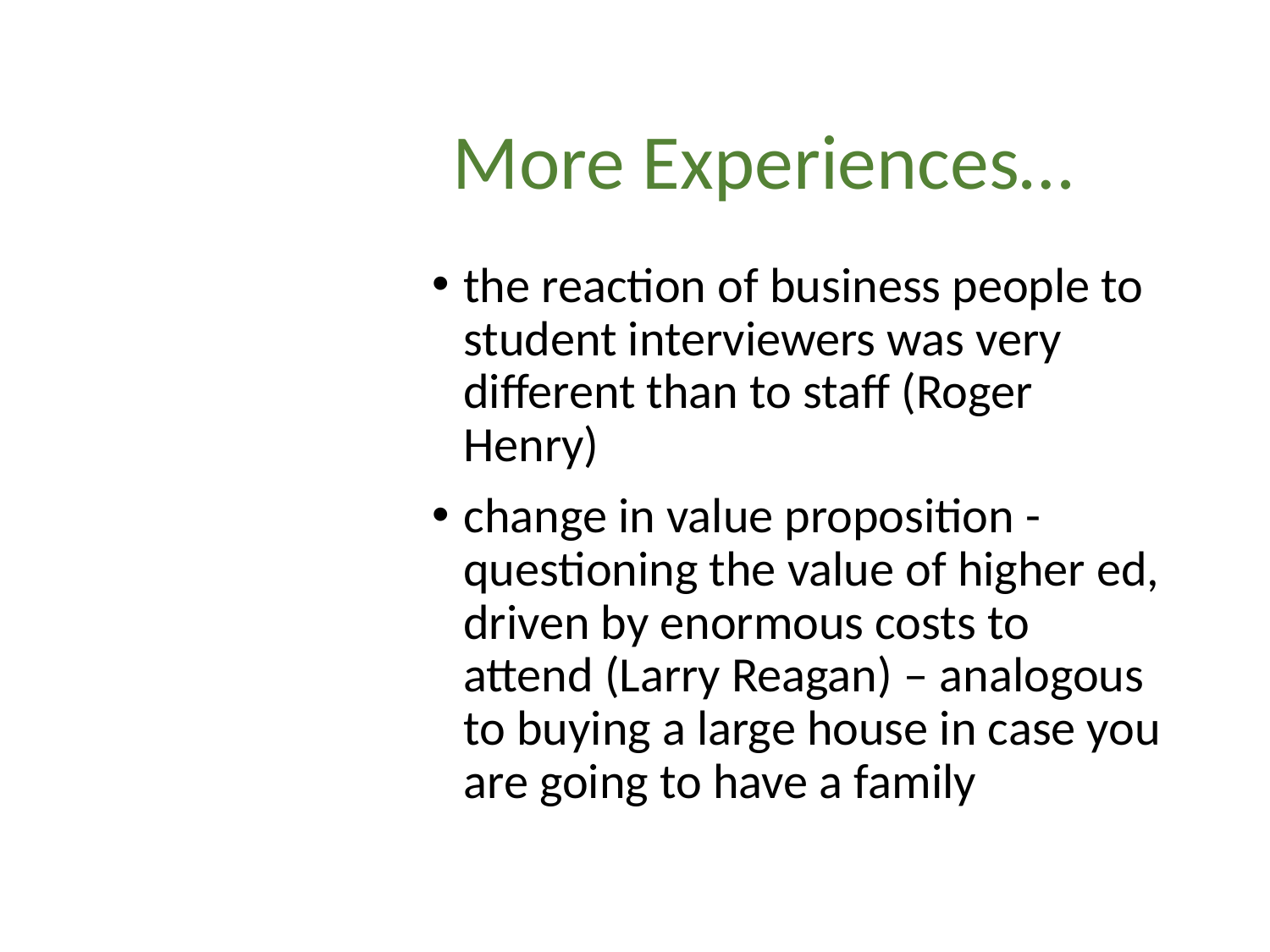

More Experiences…
the reaction of business people to student interviewers was very different than to staff (Roger Henry)
change in value proposition - questioning the value of higher ed, driven by enormous costs to attend (Larry Reagan) – analogous to buying a large house in case you are going to have a family